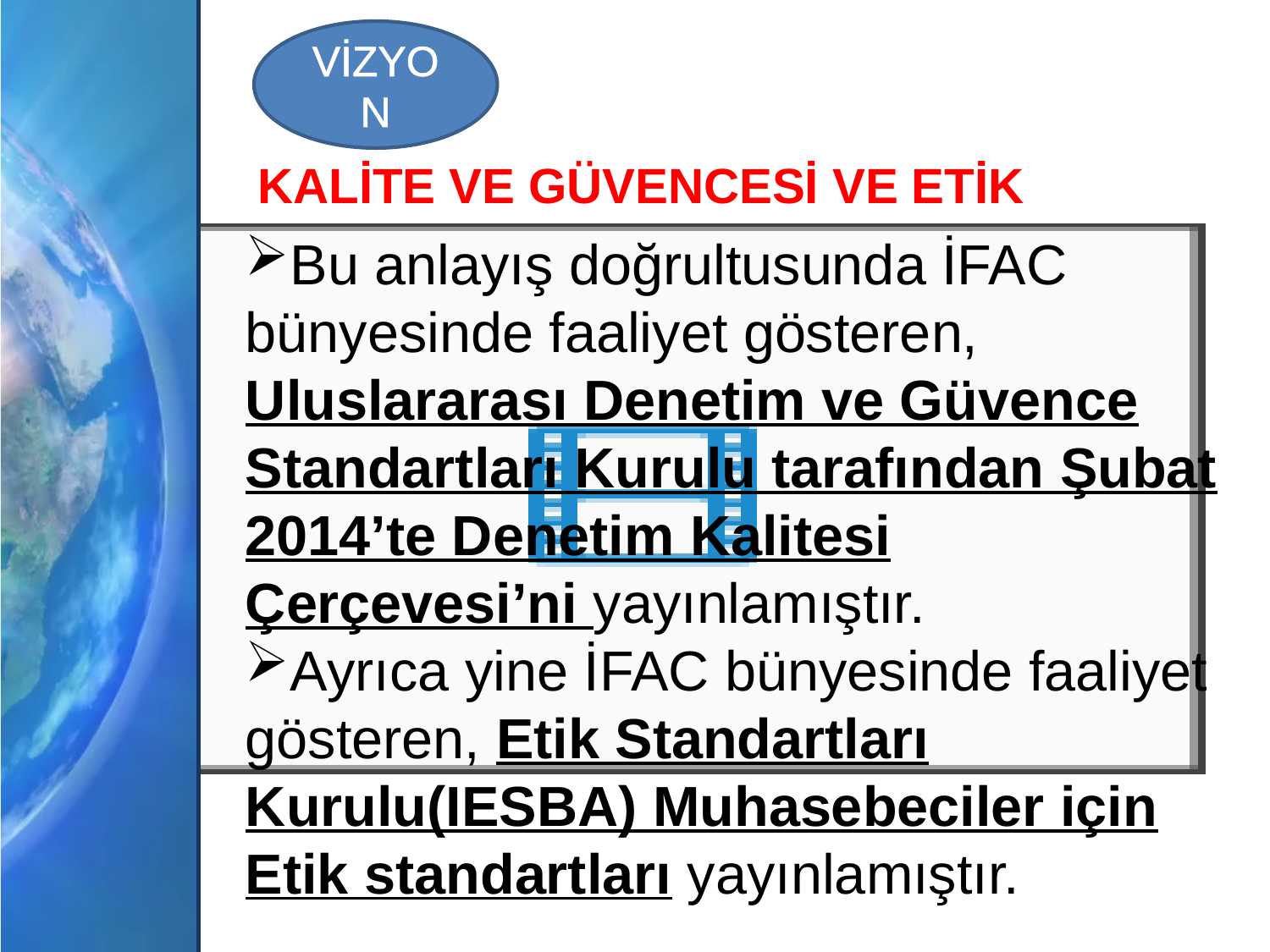

VİZYON
KALİTE VE GÜVENCESİ VE ETİK

Bu anlayış doğrultusunda İFAC bünyesinde faaliyet gösteren, Uluslararası Denetim ve Güvence Standartları Kurulu tarafından Şubat 2014’te Denetim Kalitesi Çerçevesi’ni yayınlamıştır.
Ayrıca yine İFAC bünyesinde faaliyet gösteren, Etik Standartları Kurulu(IESBA) Muhasebeciler için Etik standartları yayınlamıştır.